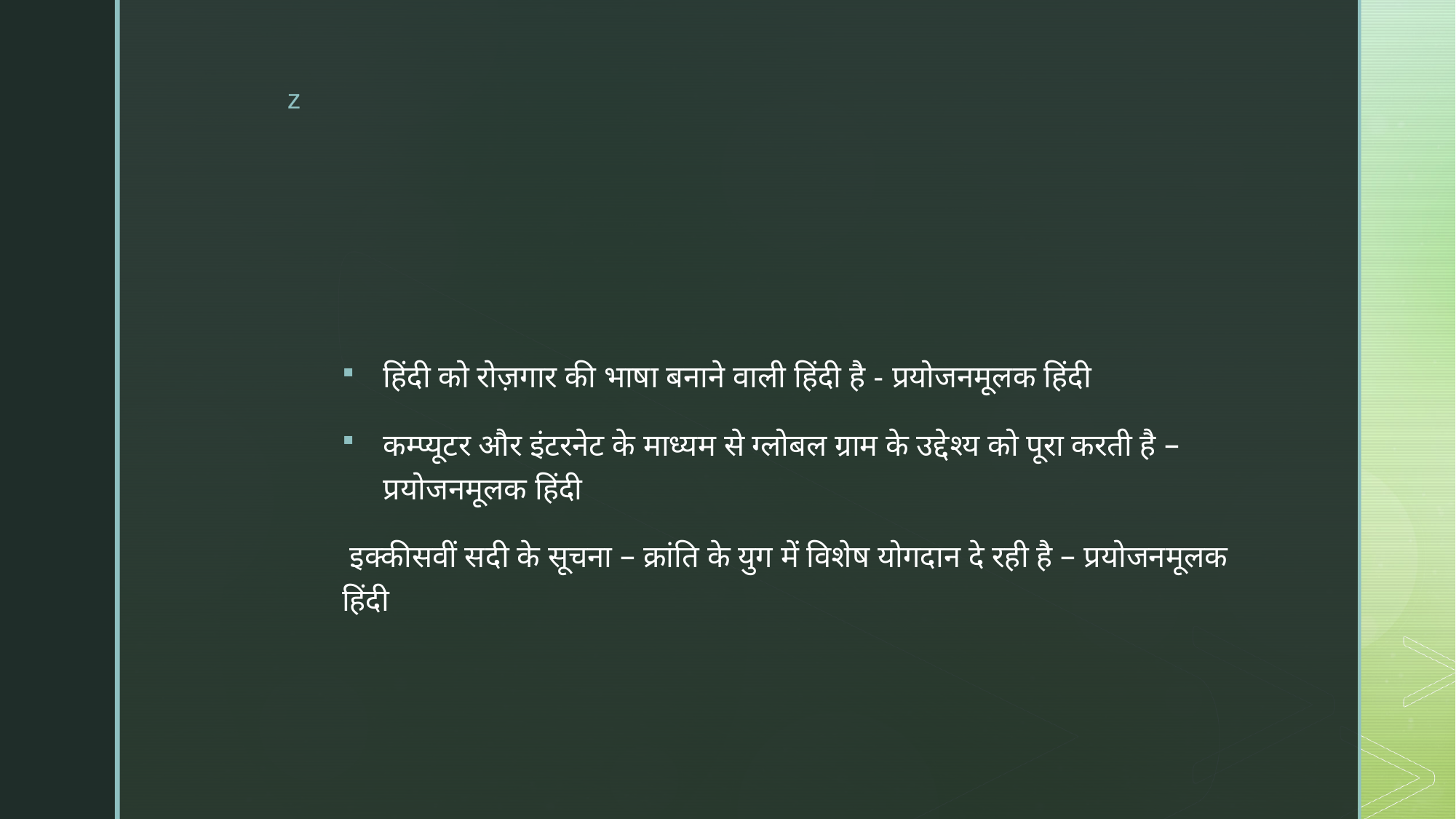

#
हिंदी को रोज़गार की भाषा बनाने वाली हिंदी है - प्रयोजनमूलक हिंदी
कम्प्यूटर और इंटरनेट के माध्यम से ग्लोबल ग्राम के उद्देश्य को पूरा करती है – प्रयोजनमूलक हिंदी
 इक्कीसवीं सदी के सूचना – क्रांति के युग में विशेष योगदान दे रही है – प्रयोजनमूलक हिंदी